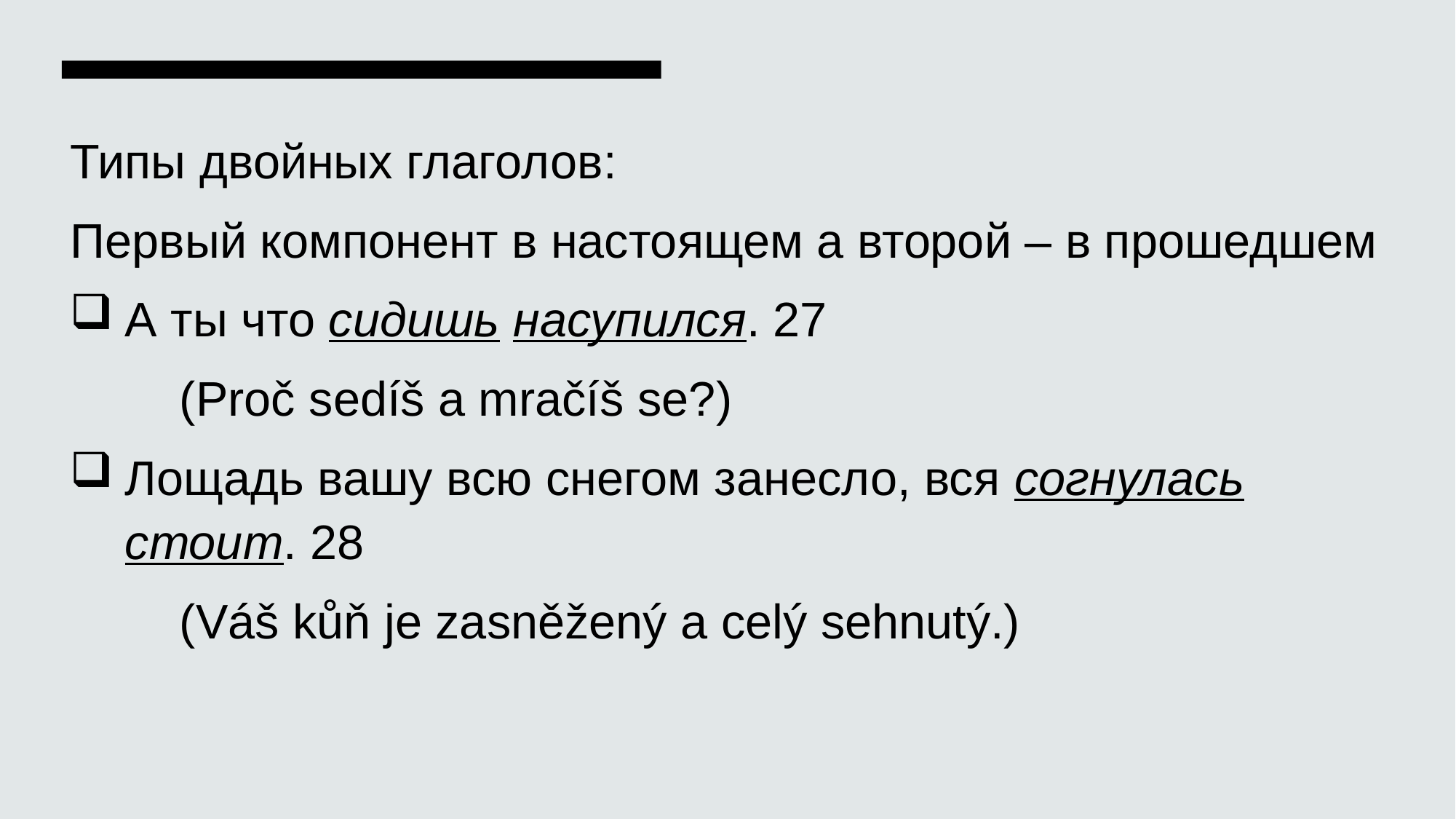

Типы двойных глаголов:
Первый компонент в настоящем а второй – в прошедшем
А ты что сидишь насупился. 27
	(Proč sedíš a mračíš se?)
Лощадь вашу всю снегом занесло, вся согнулась стоит. 28
	(Váš kůň je zasněžený a celý sehnutý.)